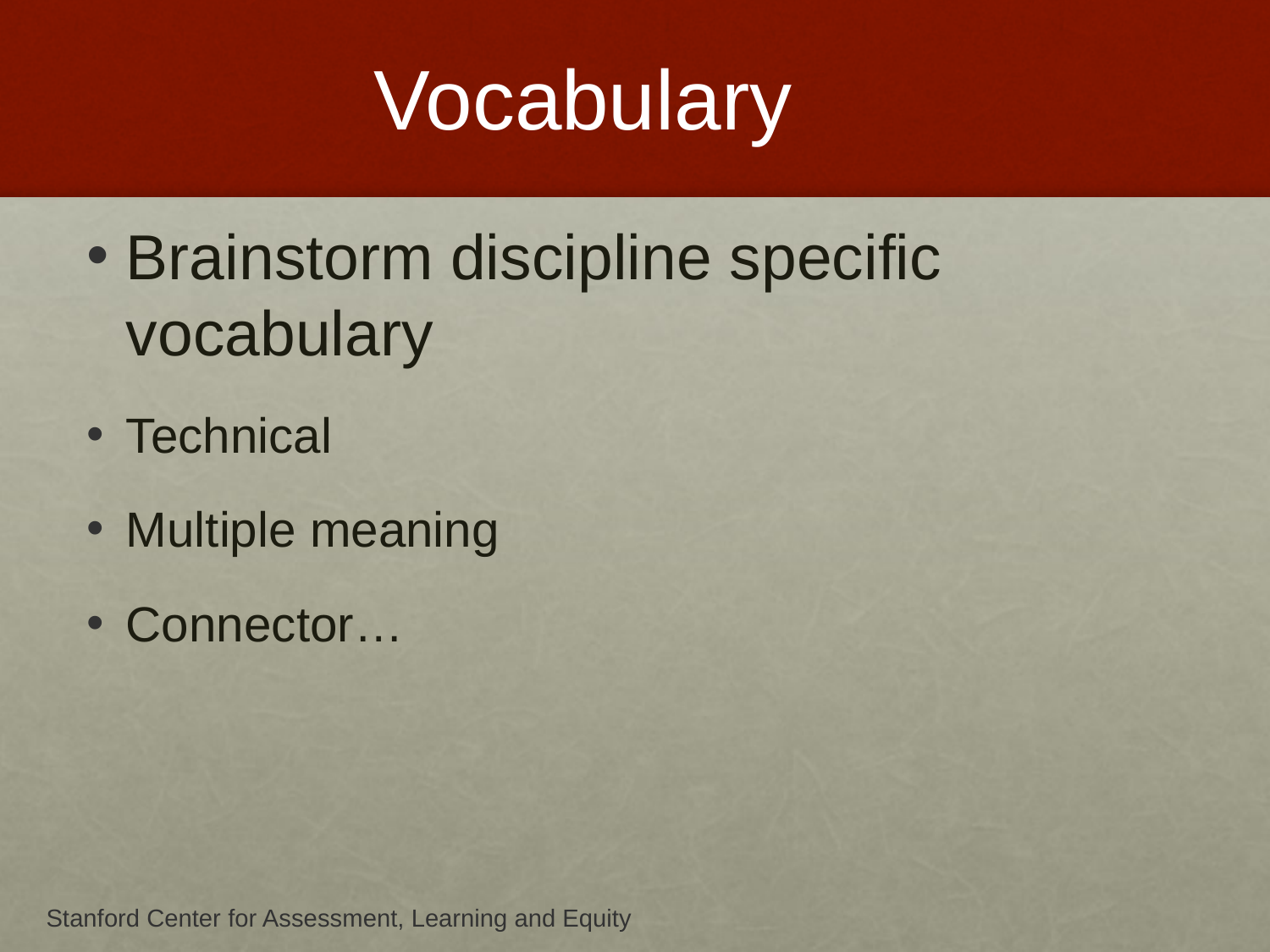

# Vocabulary
Brainstorm discipline specific vocabulary
Technical
Multiple meaning
Connector…
Stanford Center for Assessment, Learning and Equity